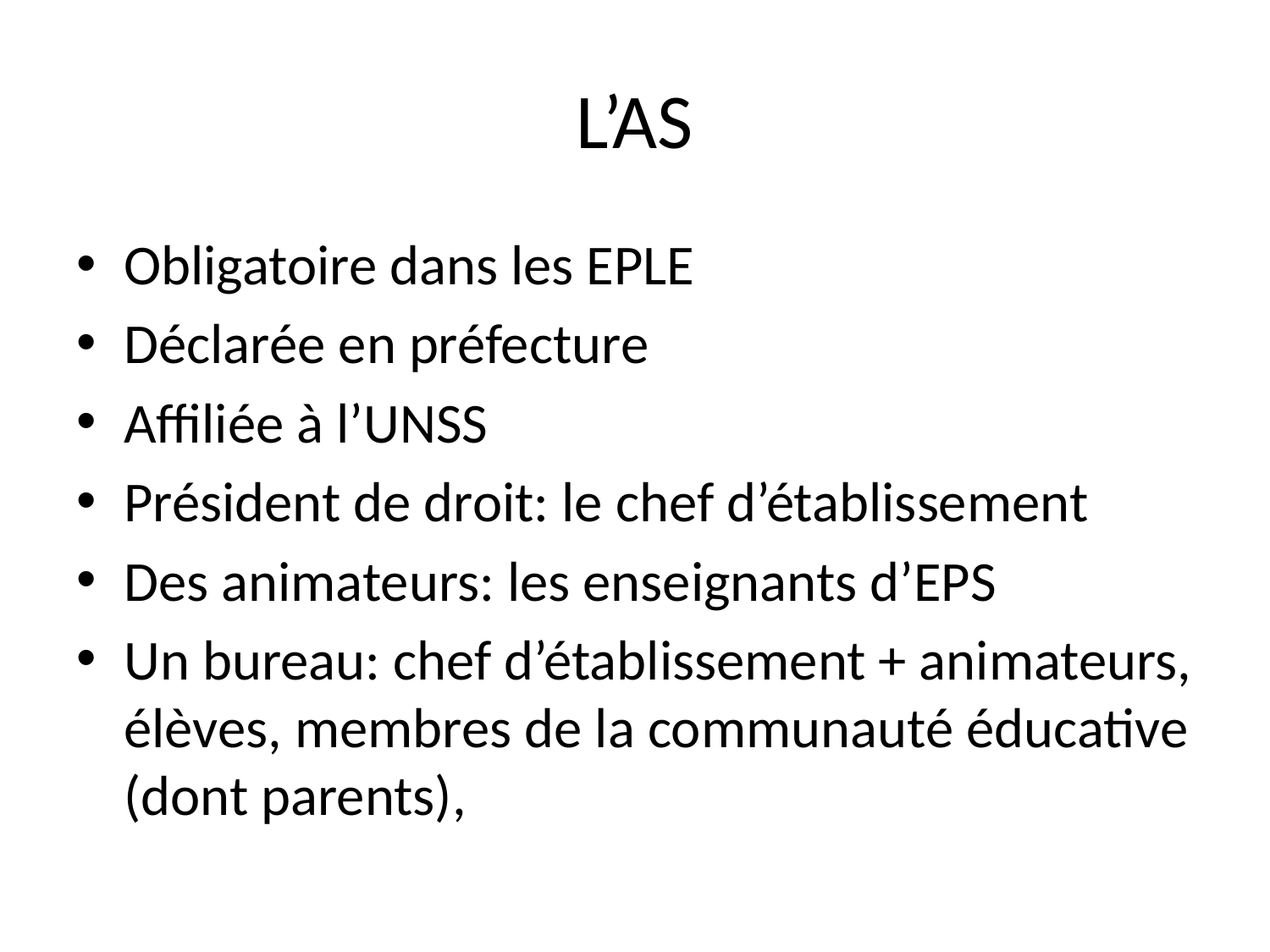

# L’AS
Obligatoire dans les EPLE
Déclarée en préfecture
Affiliée à l’UNSS
Président de droit: le chef d’établissement
Des animateurs: les enseignants d’EPS
Un bureau: chef d’établissement + animateurs, élèves, membres de la communauté éducative (dont parents),